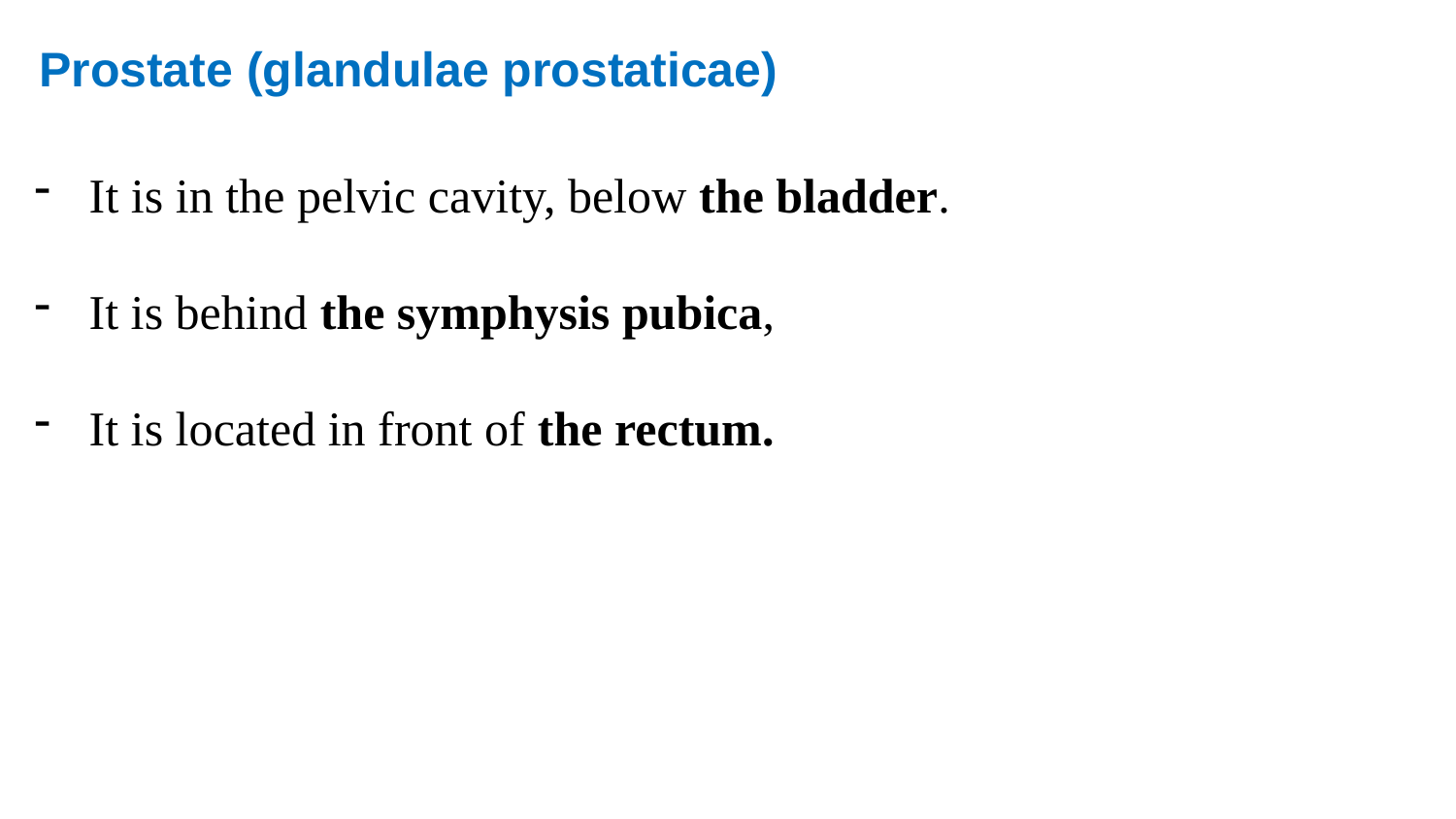

Prostate (glandulae prostaticae)
It is in the pelvic cavity, below the bladder.

It is behind the symphysis pubica,

It is located in front of the rectum.